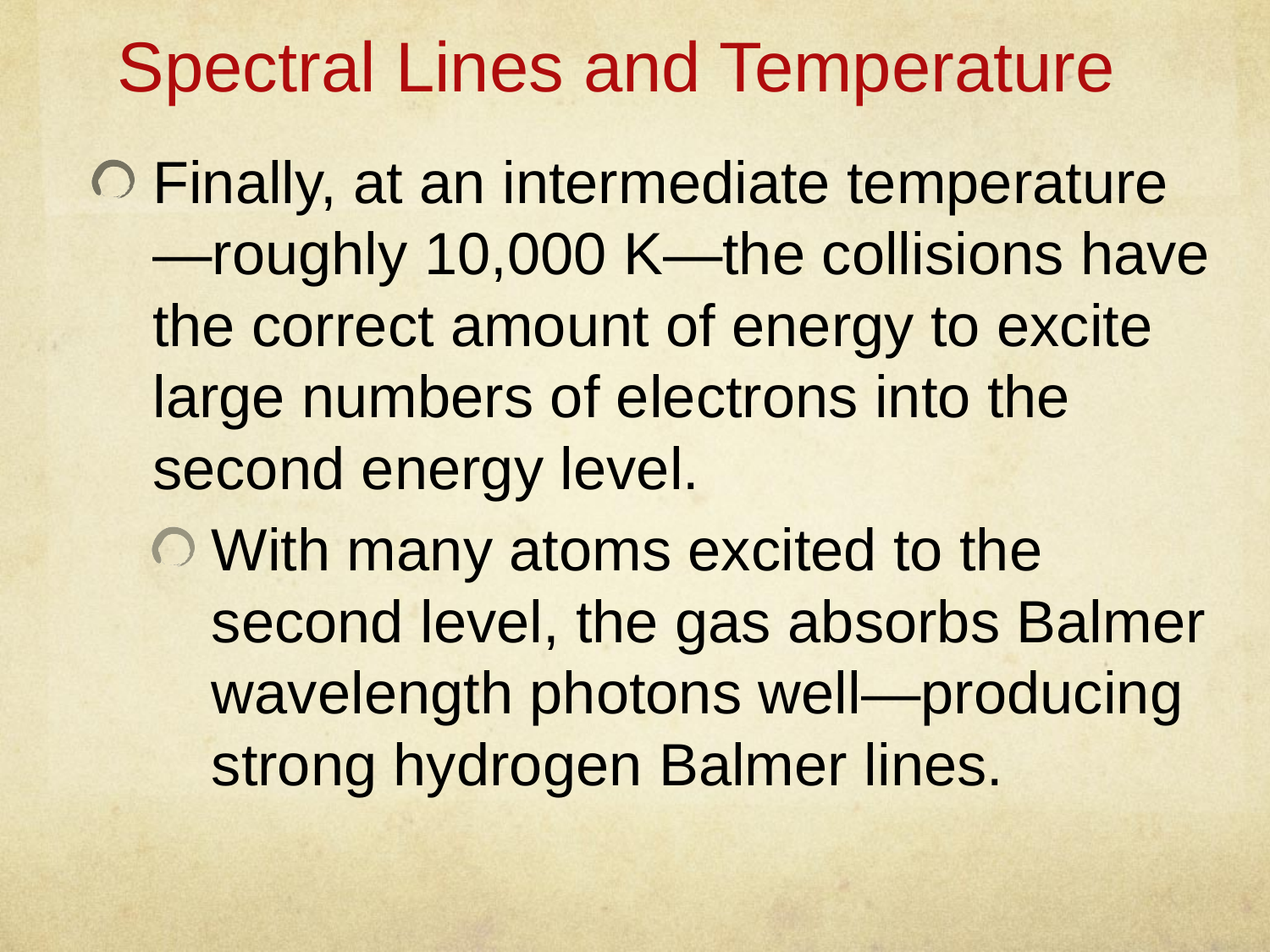

Spectral Lines and Temperature
Finally, at an intermediate temperature—roughly 10,000 K—the collisions have the correct amount of energy to excite large numbers of electrons into the second energy level.
With many atoms excited to the second level, the gas absorbs Balmer wavelength photons well—producing strong hydrogen Balmer lines.